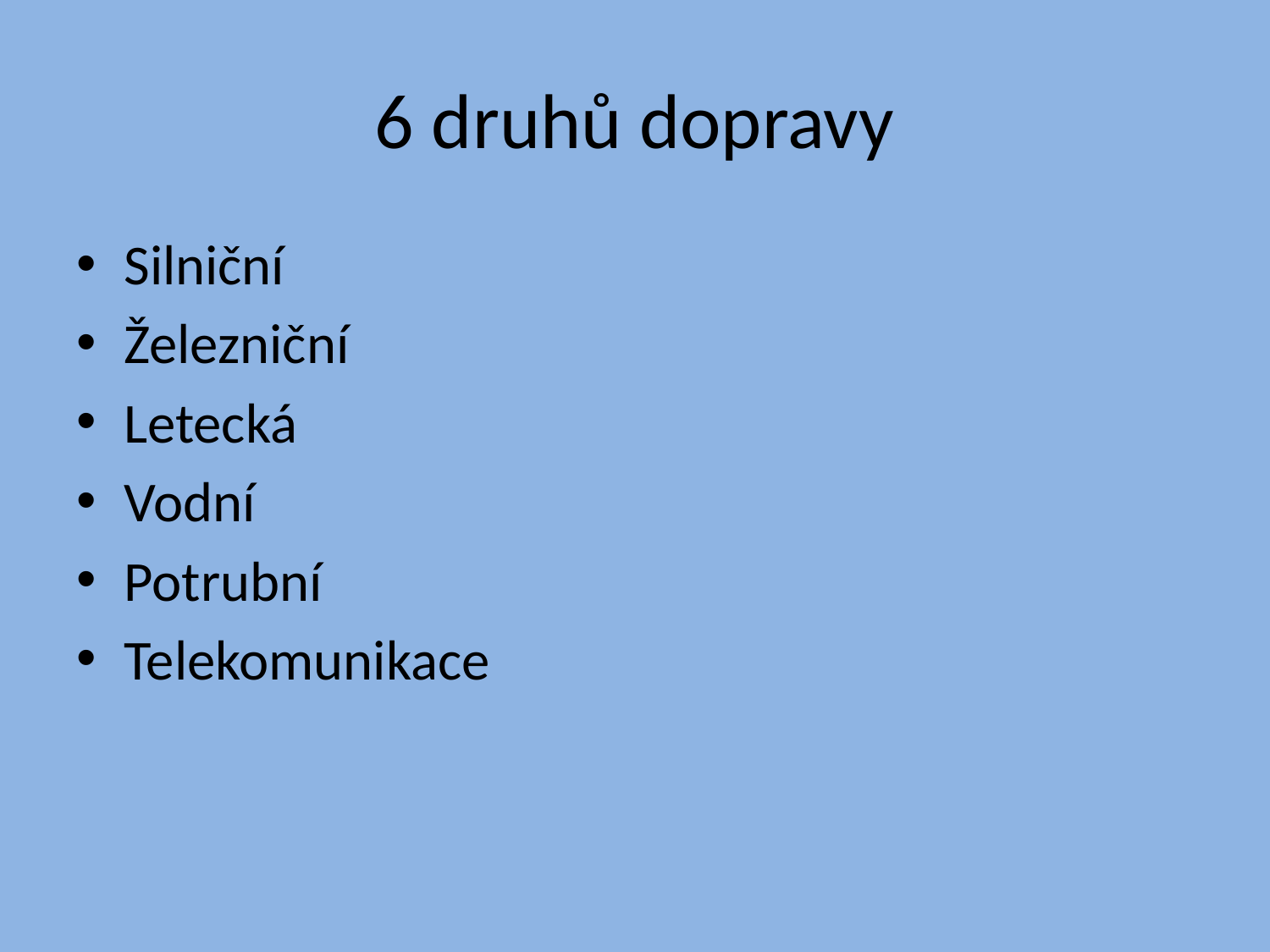

# 6 druhů dopravy
Silniční
Železniční
Letecká
Vodní
Potrubní
Telekomunikace